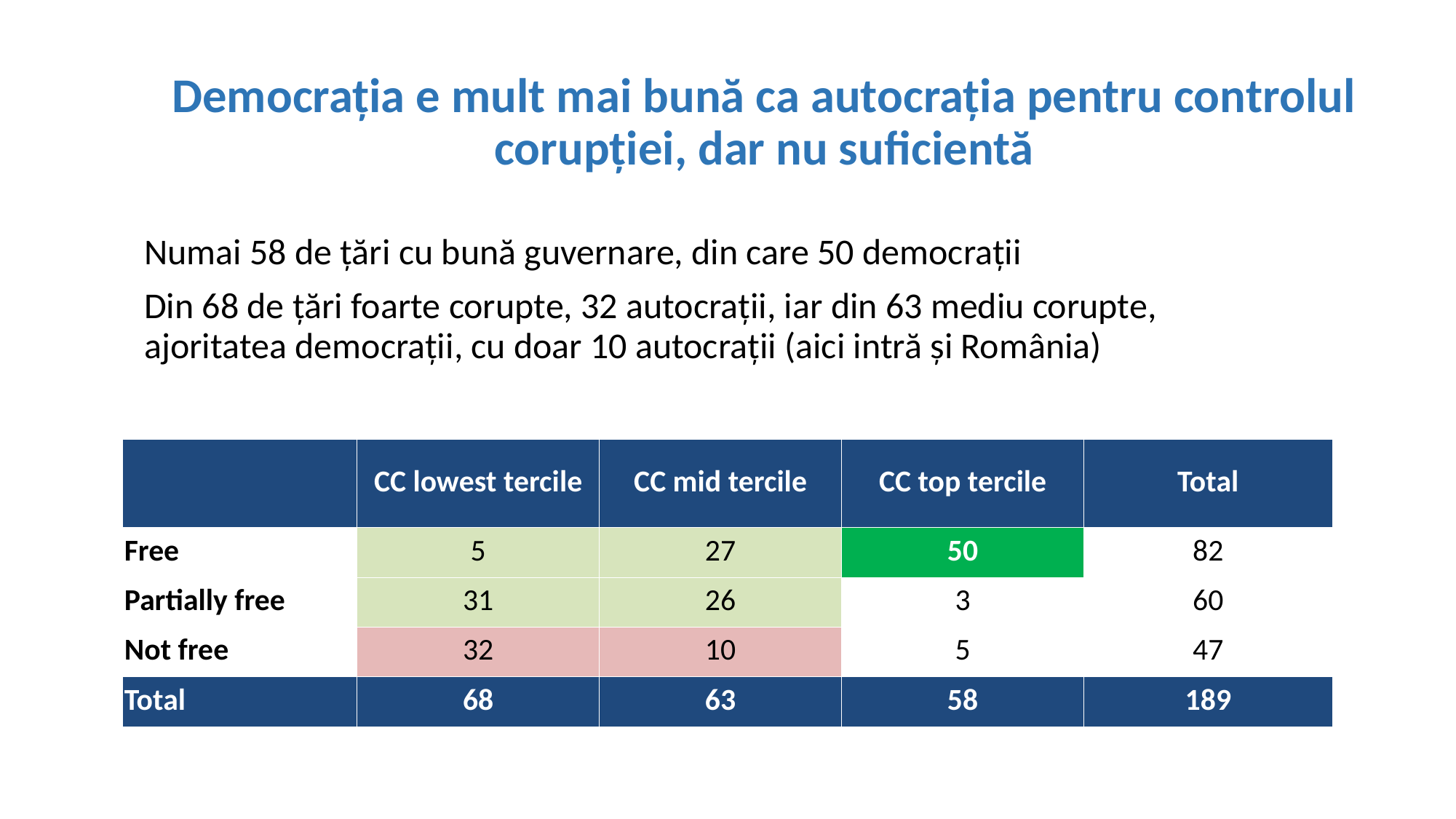

# Democrația e mult mai bună ca autocrația pentru controlul corupției, dar nu suficientă
Numai 58 de țări cu bună guvernare, din care 50 democrații
Din 68 de țări foarte corupte, 32 autocrații, iar din 63 mediu corupte, ajoritatea democrații, cu doar 10 autocrații (aici intră și România)

|  | CC lowest tercile | CC mid tercile | CC top tercile | Total |
| --- | --- | --- | --- | --- |
| Free | 5 | 27 | 50 | 82 |
| Partially free | 31 | 26 | 3 | 60 |
| Not free | 32 | 10 | 5 | 47 |
| Total | 68 | 63 | 58 | 189 |
|  |  |  |  |  |